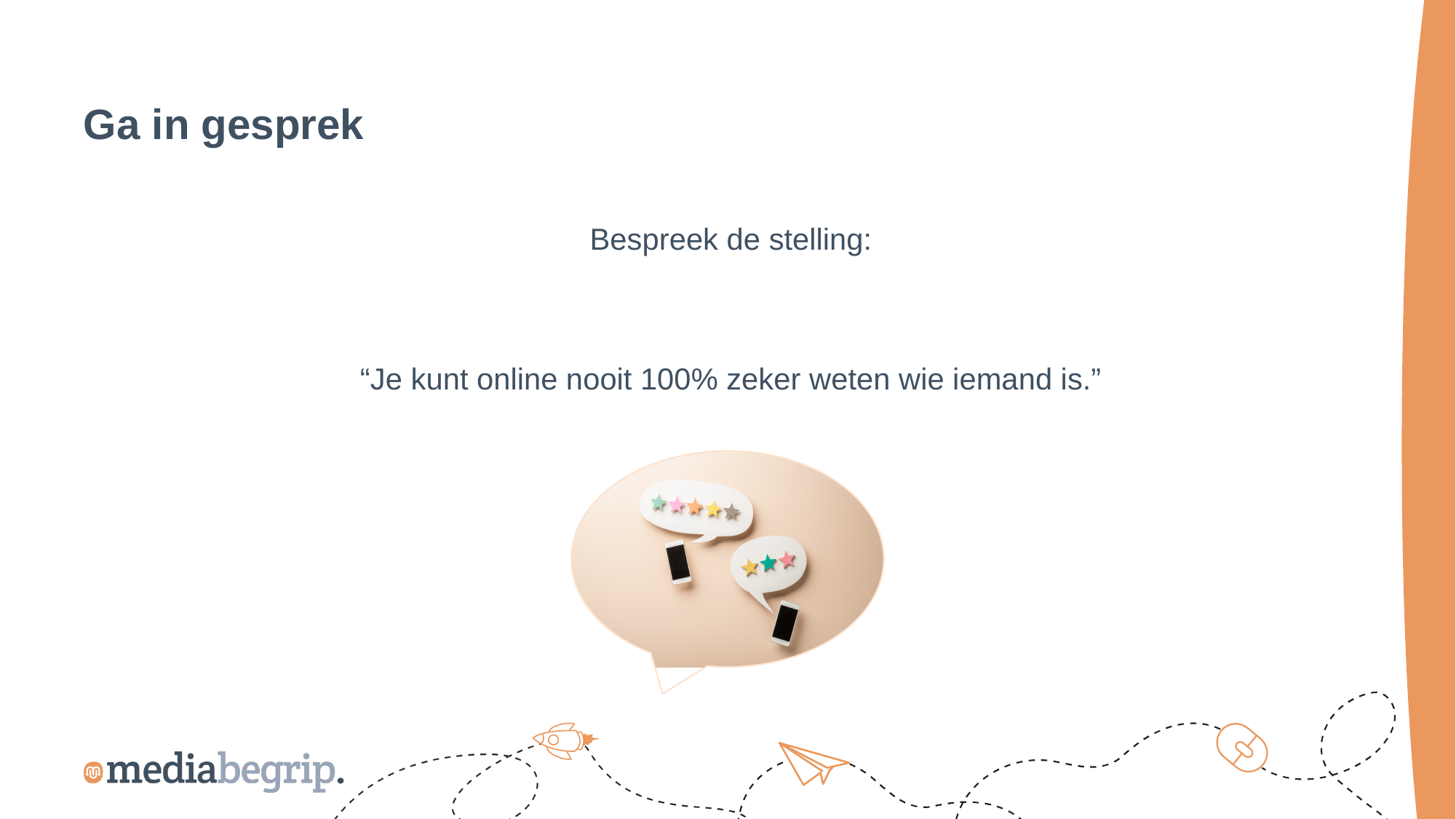

Ga in gesprek
Bespreek de stelling:

“Je kunt online nooit 100% zeker weten wie iemand is.”